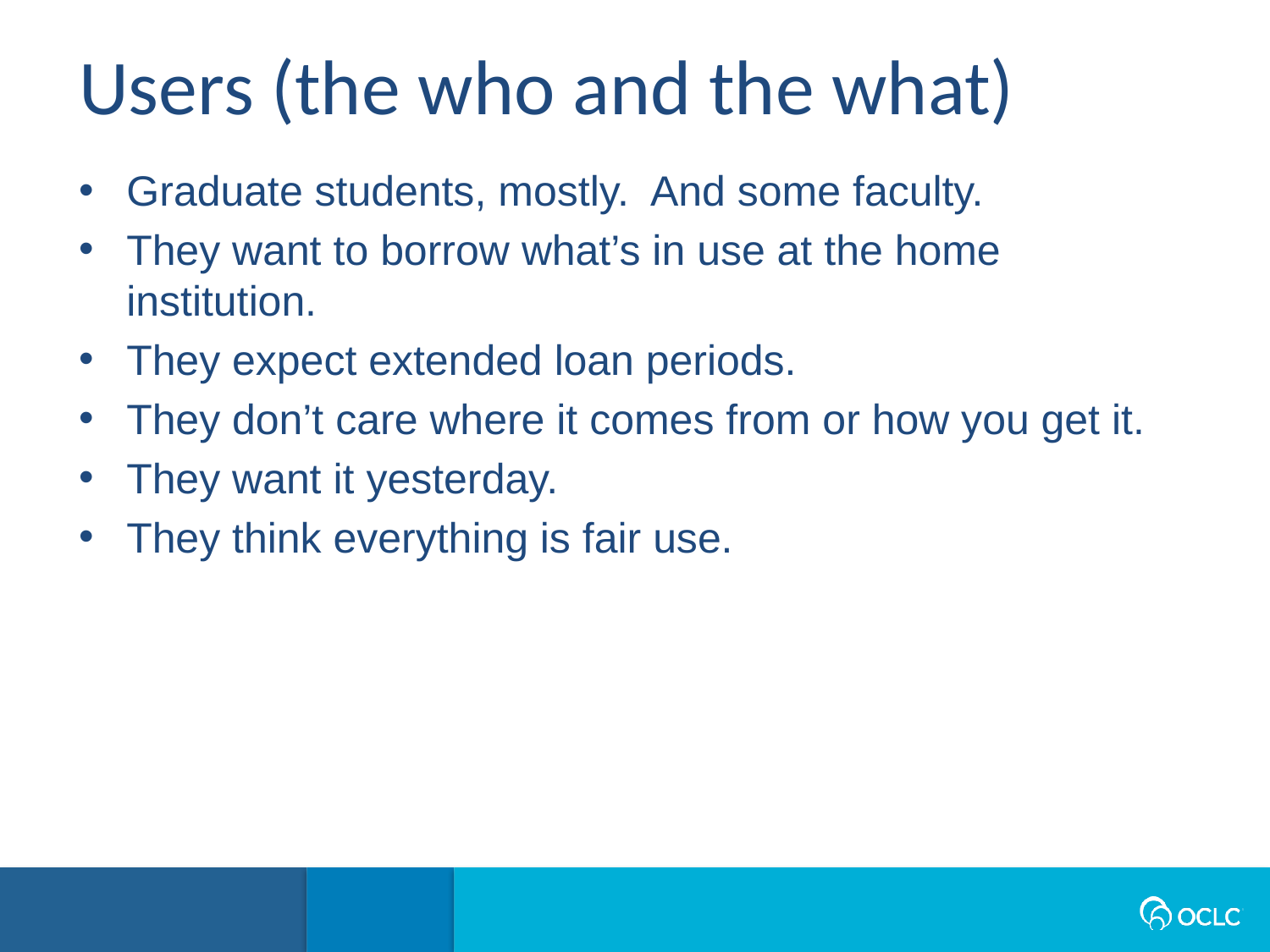

Users (the who and the what)
Graduate students, mostly.  And some faculty.
They want to borrow what’s in use at the home institution.
They expect extended loan periods.
They don’t care where it comes from or how you get it.
They want it yesterday.
They think everything is fair use.